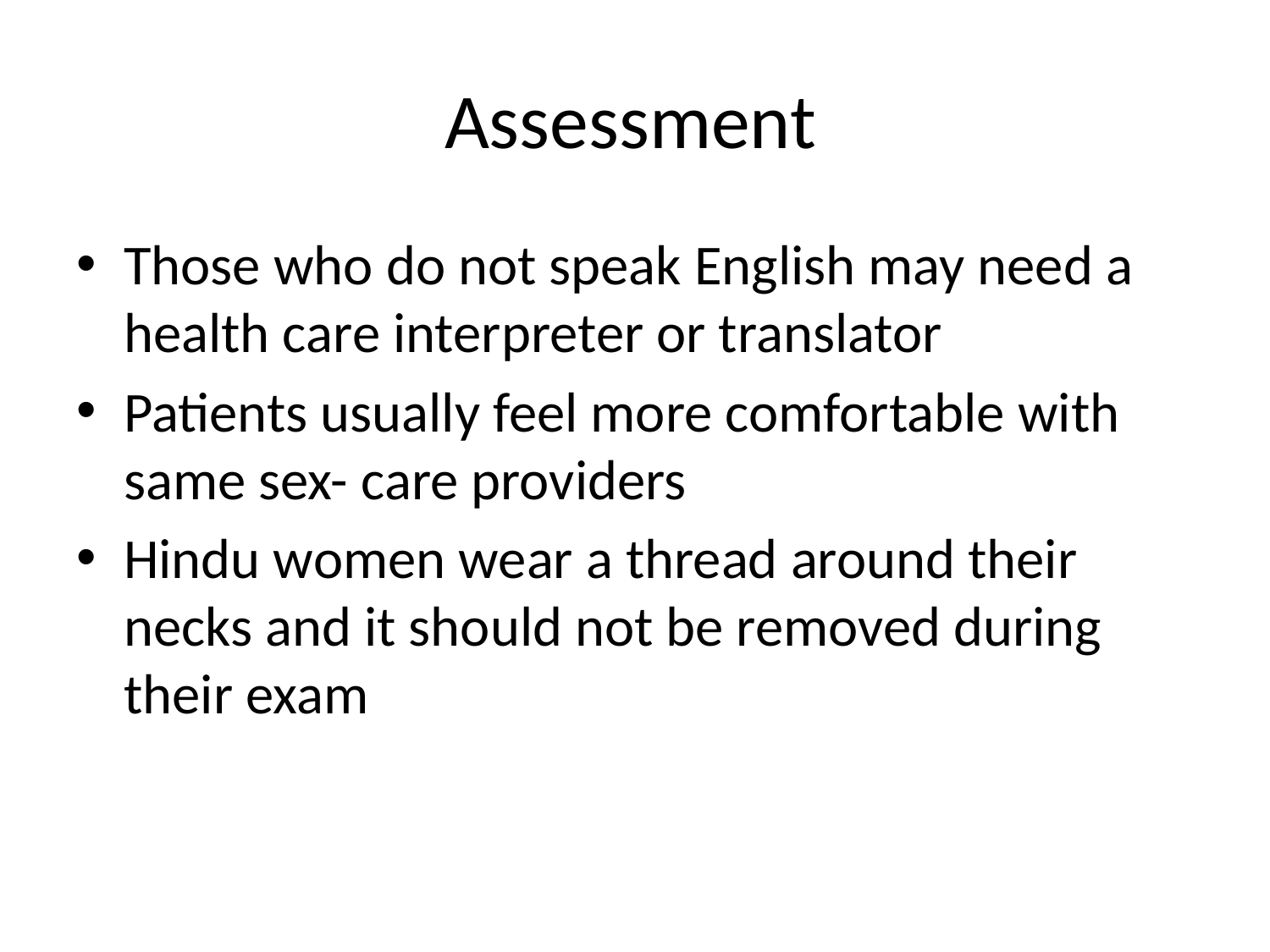

# Assessment
Those who do not speak English may need a health care interpreter or translator
Patients usually feel more comfortable with same sex- care providers
Hindu women wear a thread around their necks and it should not be removed during their exam